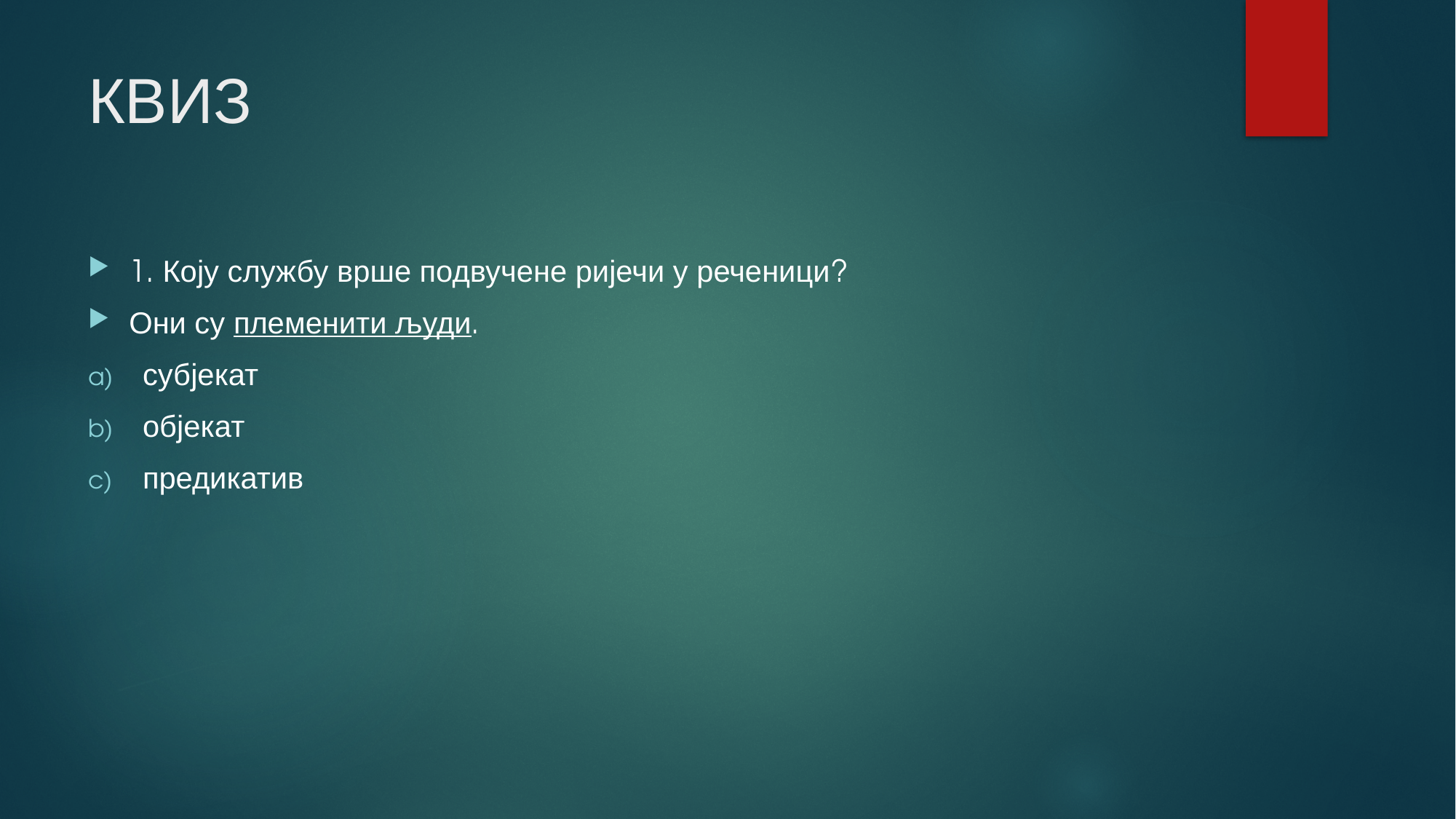

# КВИЗ
1. Коју службу врше подвучене ријечи у реченици?
Они су племенити људи.
субјекат
објекат
предикатив